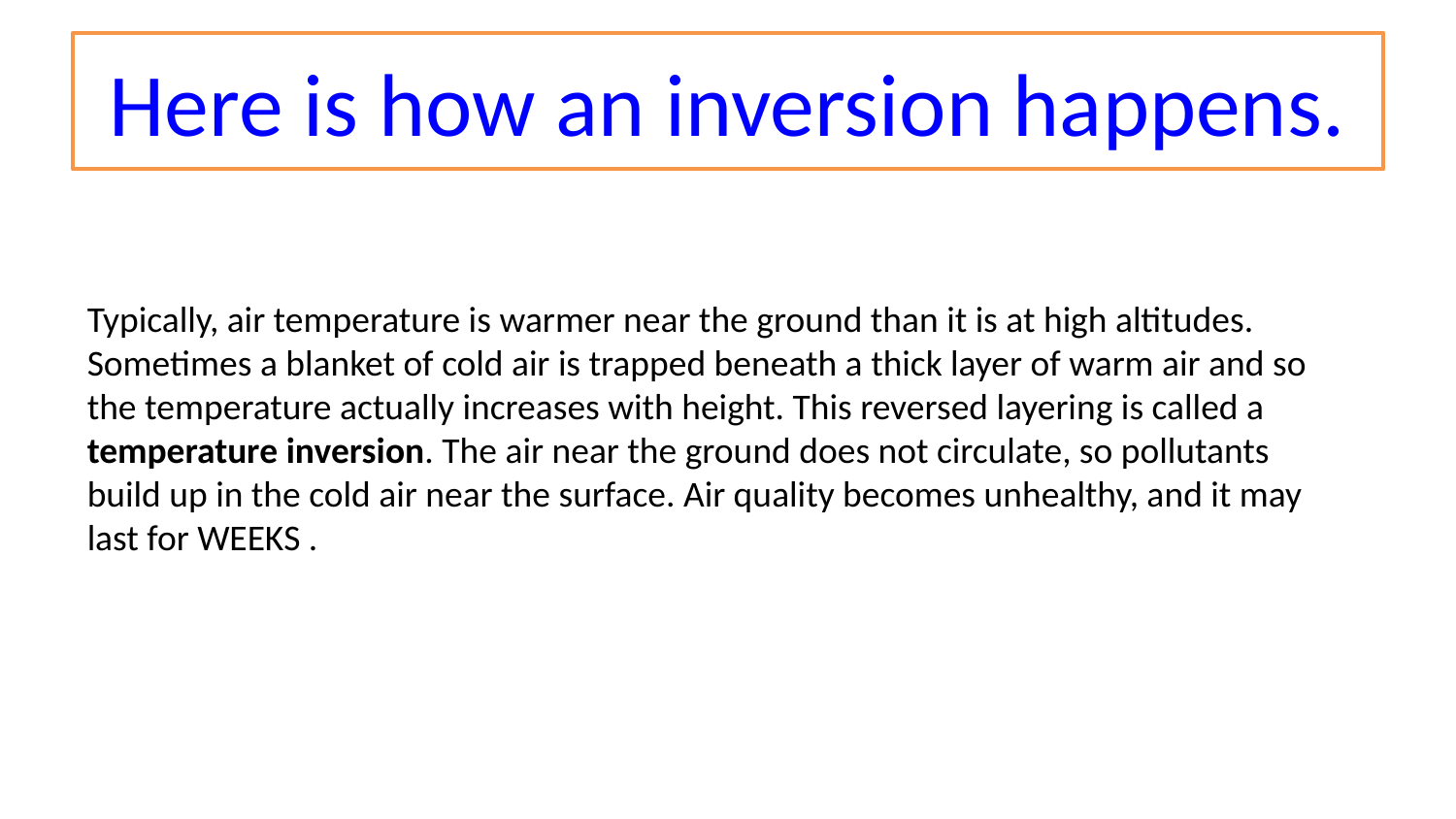

# Here is how an inversion happens.

Typically, air temperature is warmer near the ground than it is at high altitudes. Sometimes a blanket of cold air is trapped beneath a thick layer of warm air and so the temperature actually increases with height. This reversed layering is called a temperature inversion. The air near the ground does not circulate, so pollutants build up in the cold air near the surface. Air quality becomes unhealthy, and it may last for WEEKS .